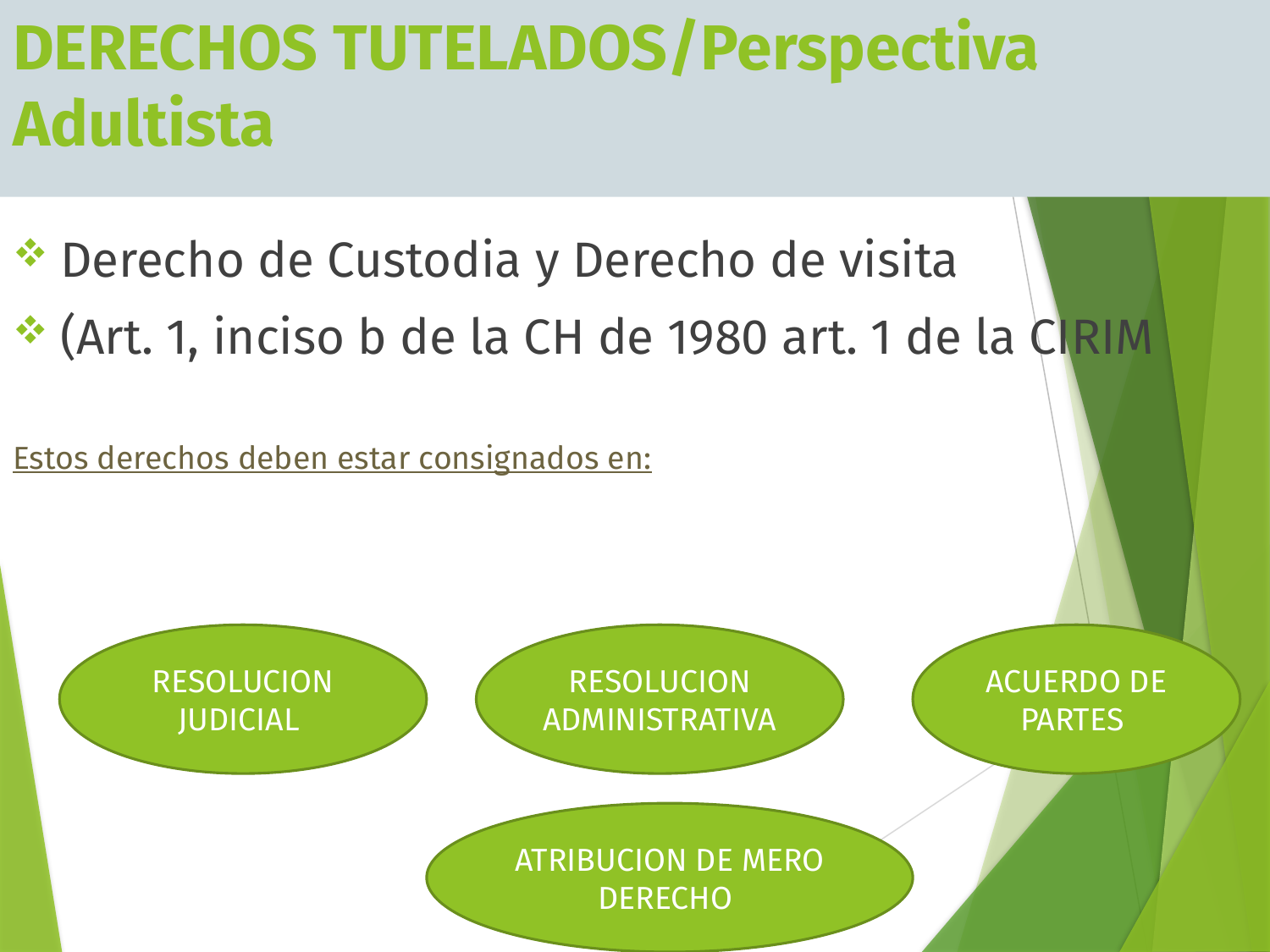

# DERECHOS TUTELADOS/Perspectiva Adultista
Derecho de Custodia y Derecho de visita
(Art. 1, inciso b de la CH de 1980 art. 1 de la CIRIM

Estos derechos deben estar consignados en:

RESOLUCION JUDICIAL
RESOLUCION ADMINISTRATIVA
ACUERDO DE PARTES
ATRIBUCION DE MERO DERECHO